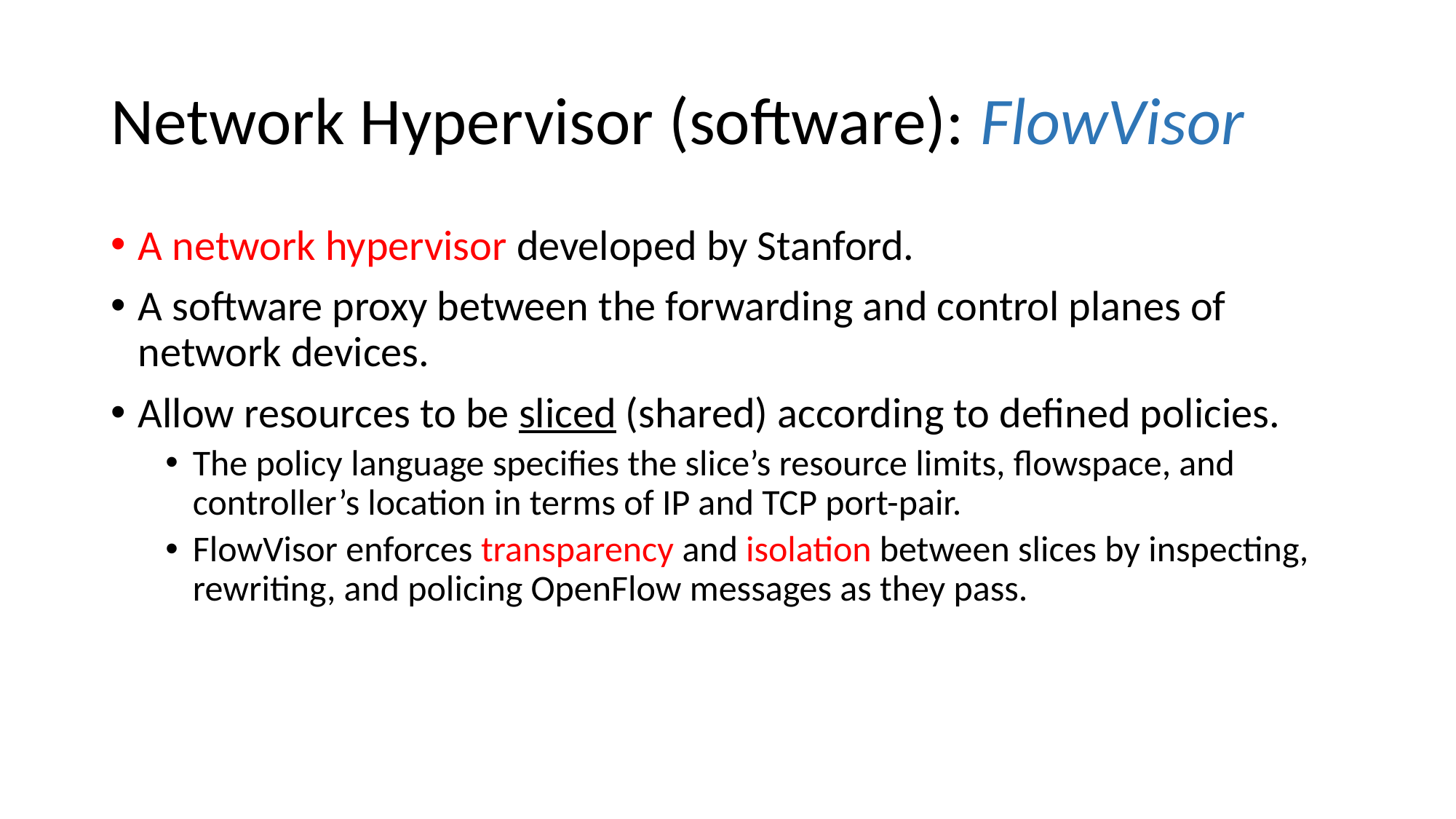

# Network Hypervisor (software): FlowVisor
A network hypervisor developed by Stanford.
A software proxy between the forwarding and control planes of network devices.
Allow resources to be sliced (shared) according to defined policies.
The policy language specifies the slice’s resource limits, flowspace, and controller’s location in terms of IP and TCP port-pair.
FlowVisor enforces transparency and isolation between slices by inspecting, rewriting, and policing OpenFlow messages as they pass.